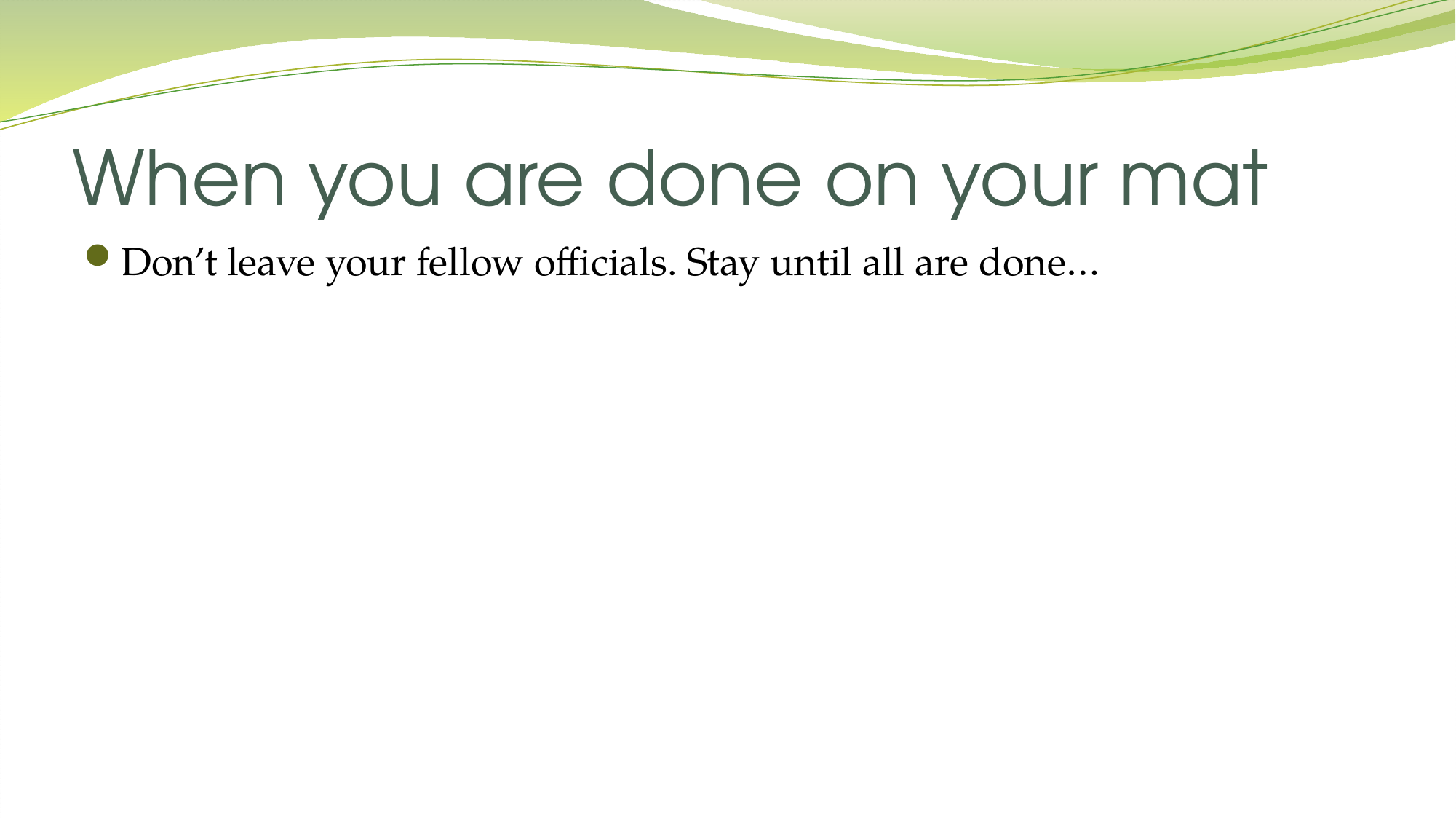

# When you are done on your mat
Don’t leave your fellow officials. Stay until all are done…